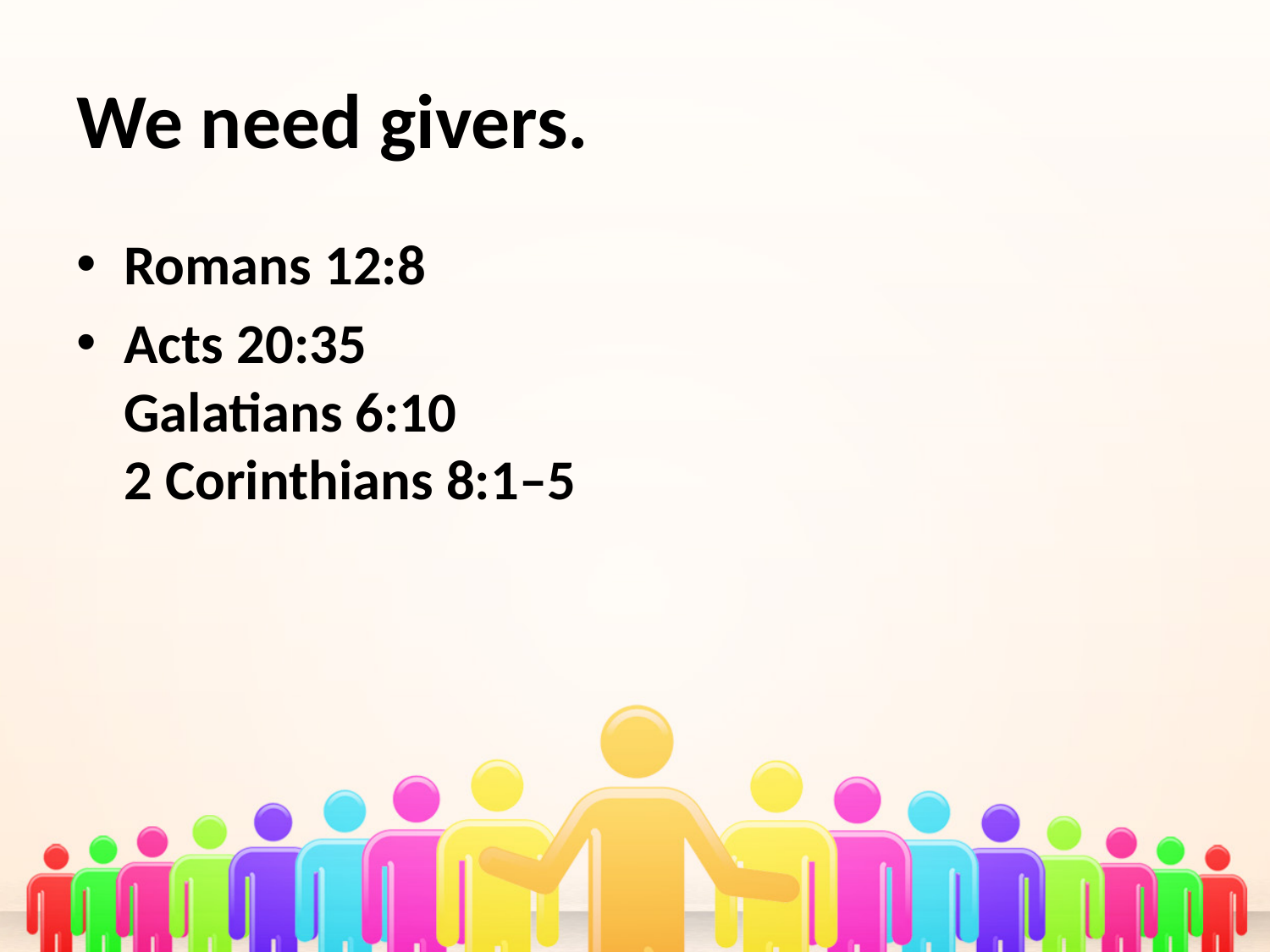

# We need givers.
Romans 12:8
Acts 20:35
Galatians 6:10
2 Corinthians 8:1–5